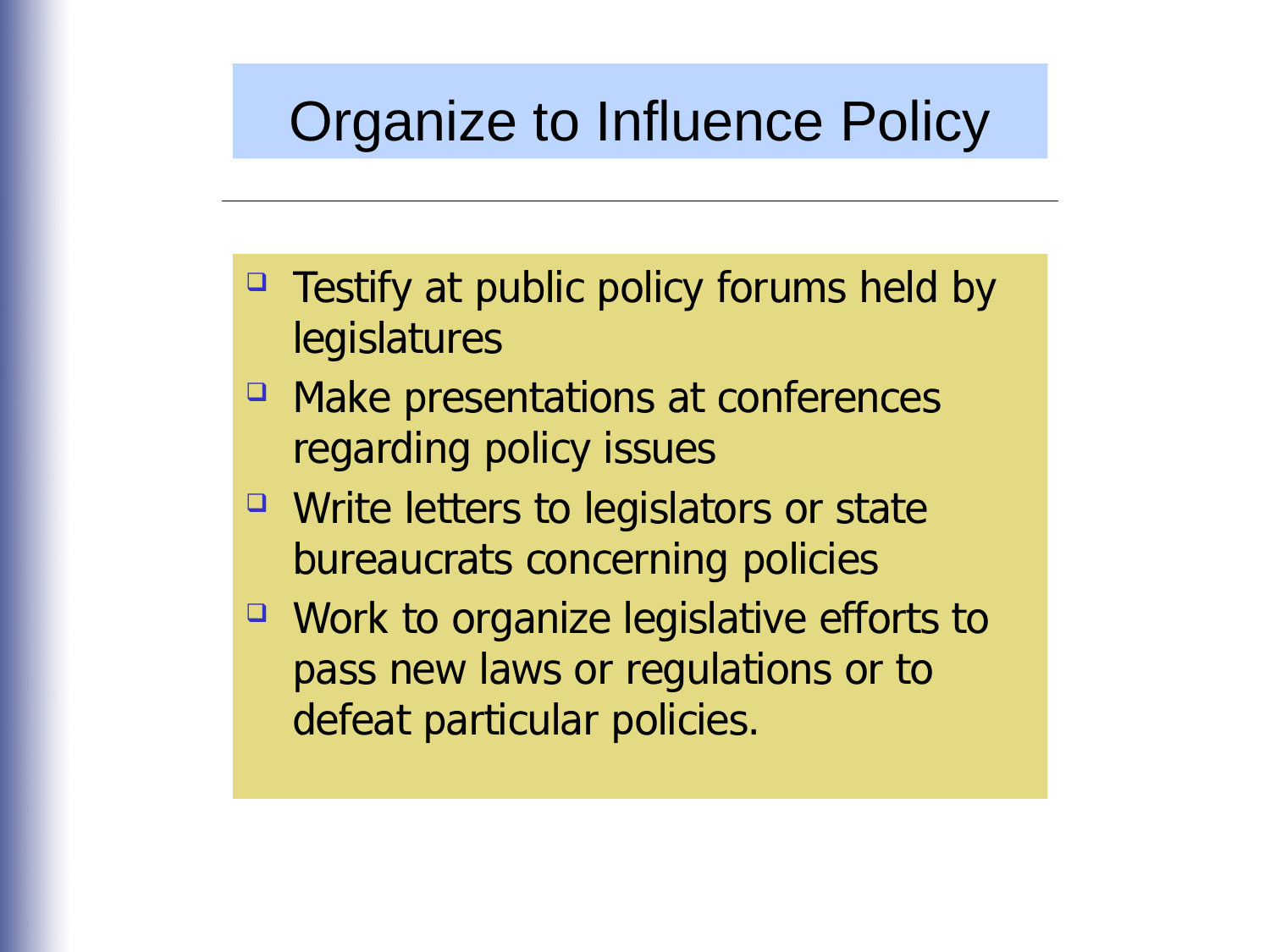

Organize to Influence Policy

Testify at public policy forums held by legislatures
Make presentations at conferences regarding policy issues
Write letters to legislators or state bureaucrats concerning policies
Work to organize legislative efforts to pass new laws or regulations or to defeat particular policies.
35